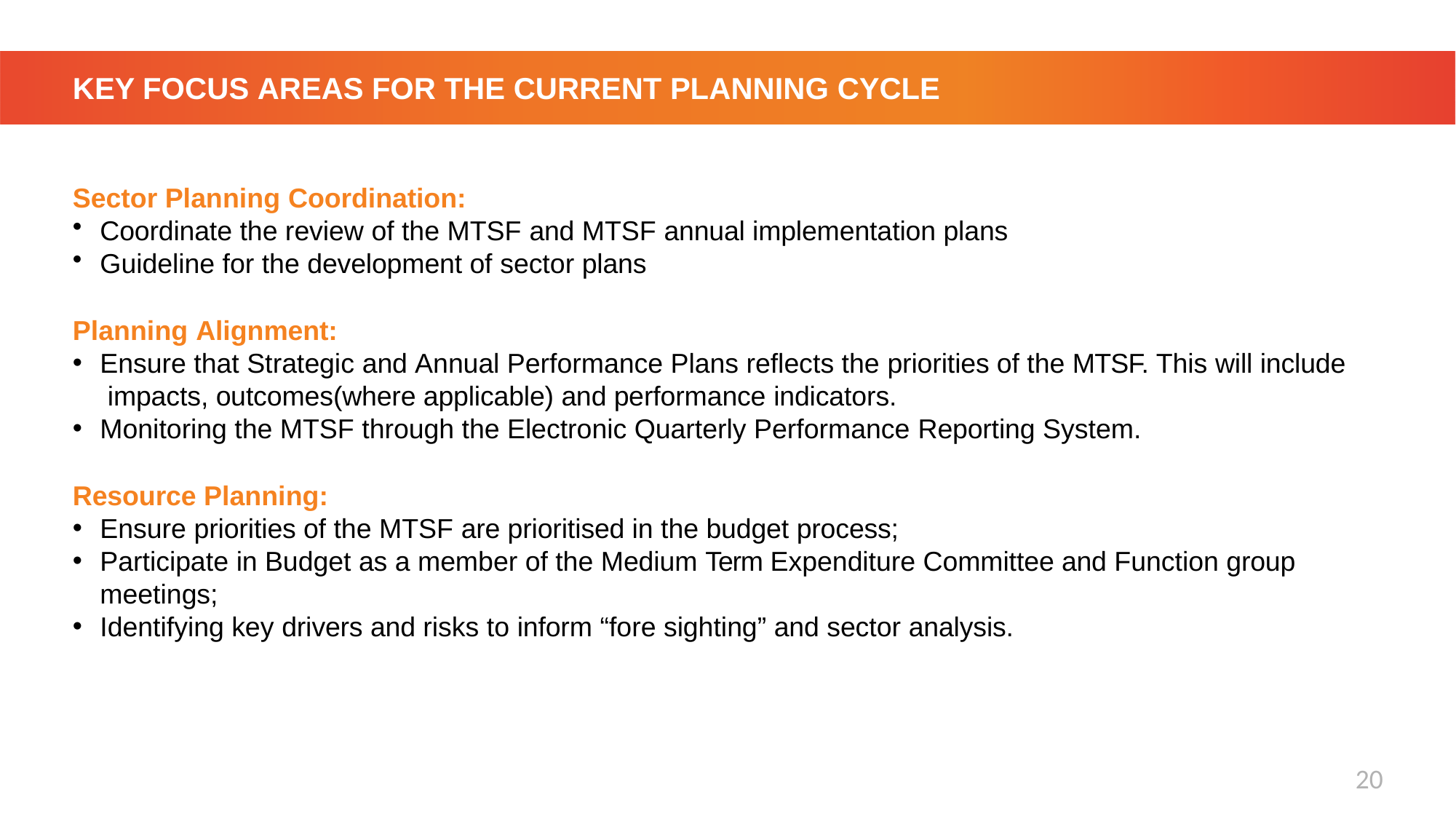

# KEY FOCUS AREAS FOR THE CURRENT PLANNING CYCLE
Sector Planning Coordination:
Coordinate the review of the MTSF and MTSF annual implementation plans
Guideline for the development of sector plans

Planning Alignment:
Ensure that Strategic and Annual Performance Plans reflects the priorities of the MTSF. This will include  impacts, outcomes(where applicable) and performance indicators.
Monitoring the MTSF through the Electronic Quarterly Performance Reporting System.

Resource Planning:
Ensure priorities of the MTSF are prioritised in the budget process;
Participate in Budget as a member of the Medium Term Expenditure Committee and Function group  meetings;
Identifying key drivers and risks to inform “fore sighting” and sector analysis.
20